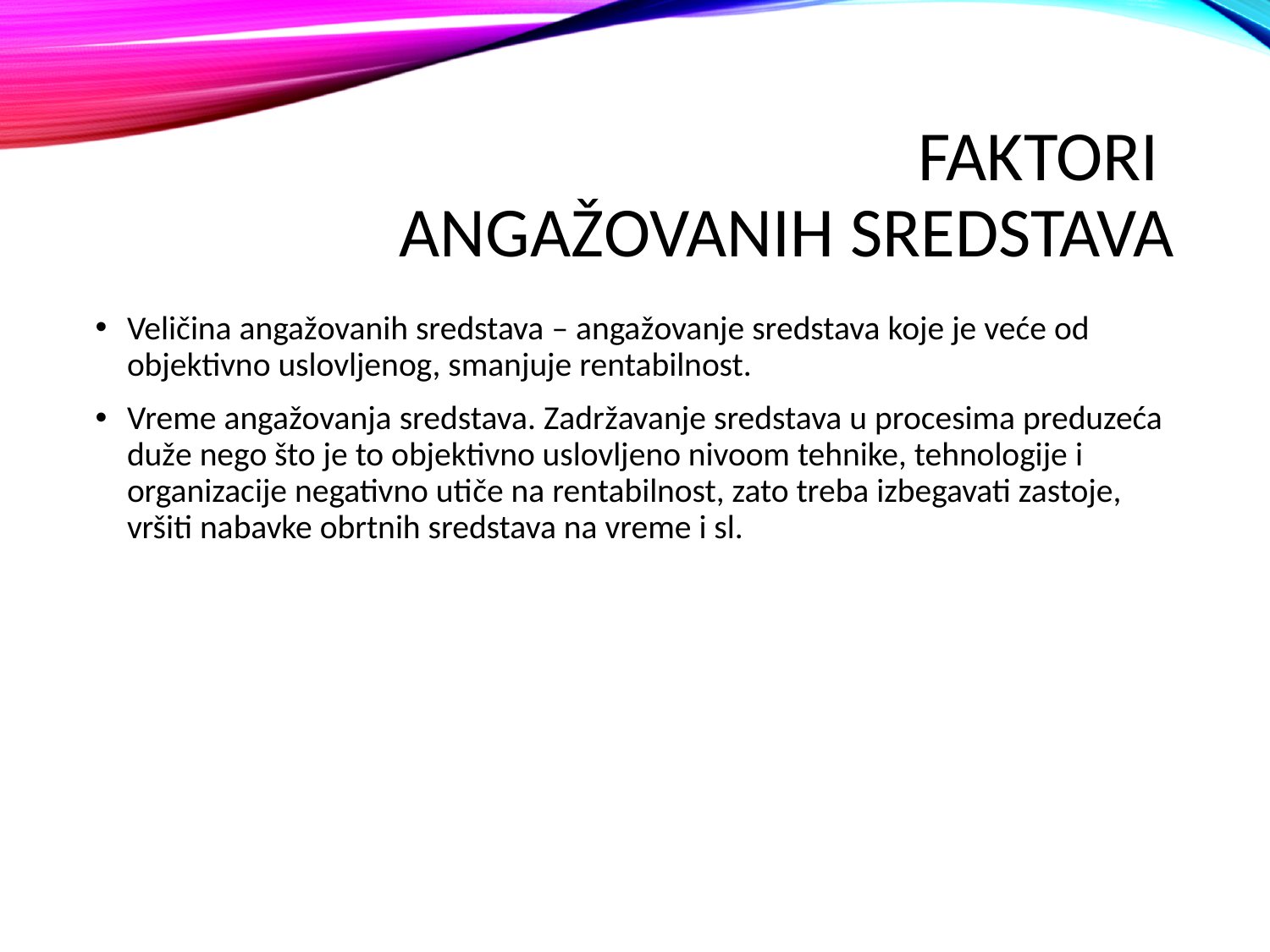

# Faktori angažovanih sredstava
Veličina angažovanih sredstava – angažovanje sredstava koje je veće od objektivno uslovljenog, smanjuje rentabilnost.
Vreme angažovanja sredstava. Zadržavanje sredstava u procesima preduzeća duže nego što je to objektivno uslovljeno nivoom tehnike, tehnologije i organizacije negativno utiče na rentabilnost, zato treba izbegavati zastoje, vršiti nabavke obrtnih sredstava na vreme i sl.